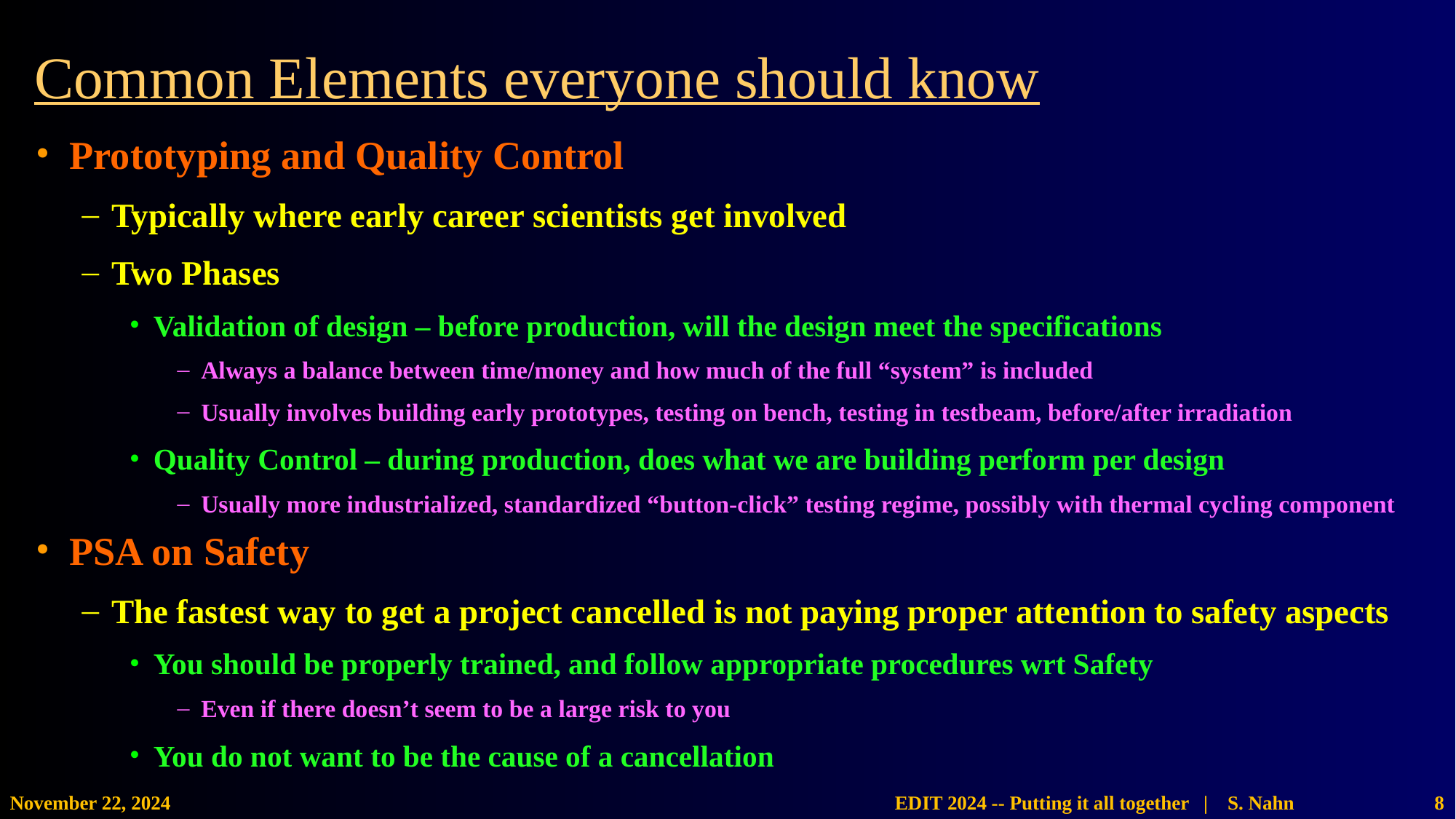

# Common Elements everyone should know
Prototyping and Quality Control
Typically where early career scientists get involved
Two Phases
Validation of design – before production, will the design meet the specifications
Always a balance between time/money and how much of the full “system” is included
Usually involves building early prototypes, testing on bench, testing in testbeam, before/after irradiation
Quality Control – during production, does what we are building perform per design
Usually more industrialized, standardized “button-click” testing regime, possibly with thermal cycling component
PSA on Safety
The fastest way to get a project cancelled is not paying proper attention to safety aspects
You should be properly trained, and follow appropriate procedures wrt Safety
Even if there doesn’t seem to be a large risk to you
You do not want to be the cause of a cancellation
EDIT 2024 -- Putting it all together   |    S. Nahn
November 22, 2024
8